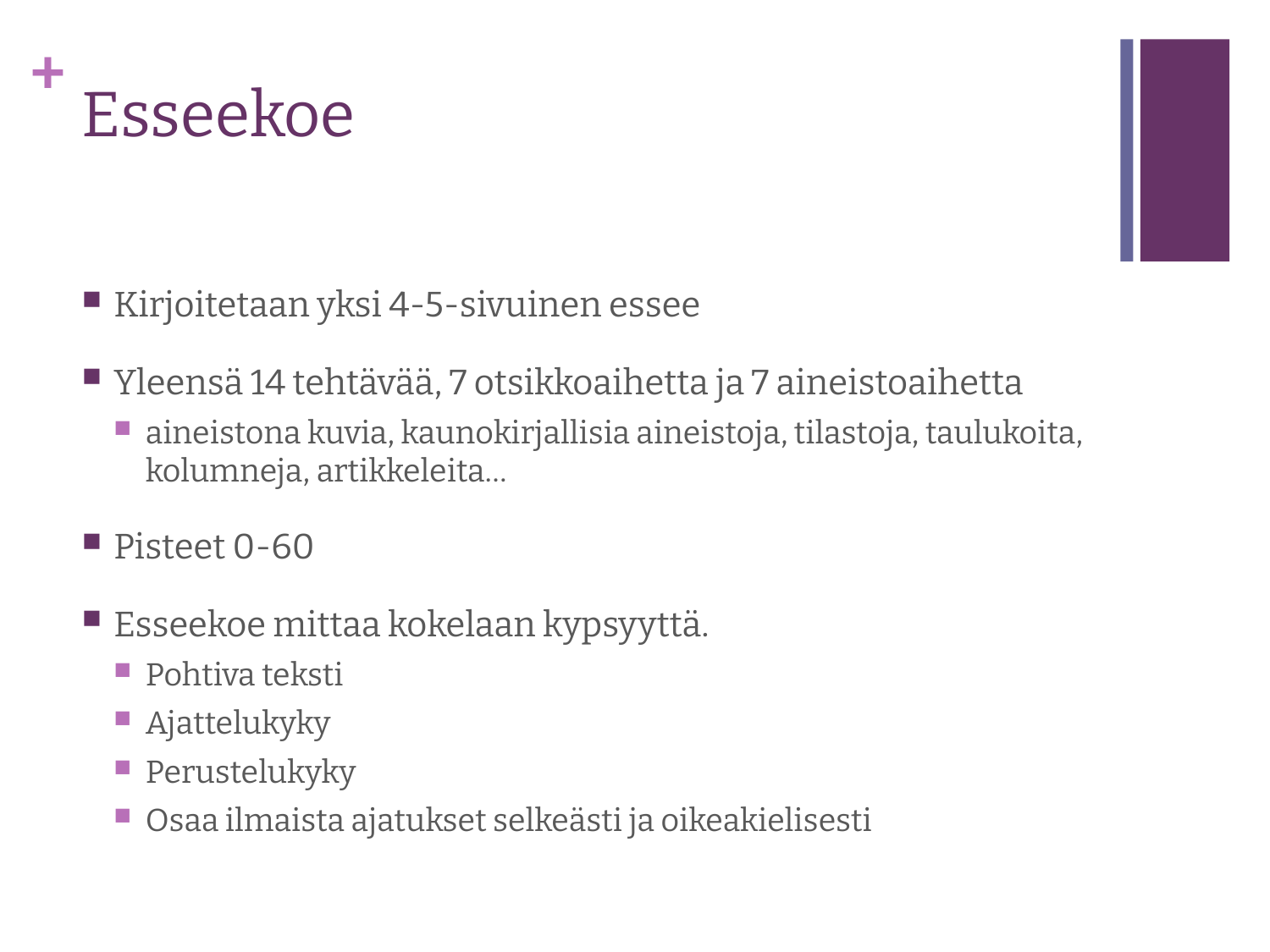

# Esseekoe
Kirjoitetaan yksi 4-5-sivuinen essee
Yleensä 14 tehtävää, 7 otsikkoaihetta ja 7 aineistoaihetta
aineistona kuvia, kaunokirjallisia aineistoja, tilastoja, taulukoita, kolumneja, artikkeleita…
Pisteet 0-60
Esseekoe mittaa kokelaan kypsyyttä.
Pohtiva teksti
Ajattelukyky
Perustelukyky
Osaa ilmaista ajatukset selkeästi ja oikeakielisesti